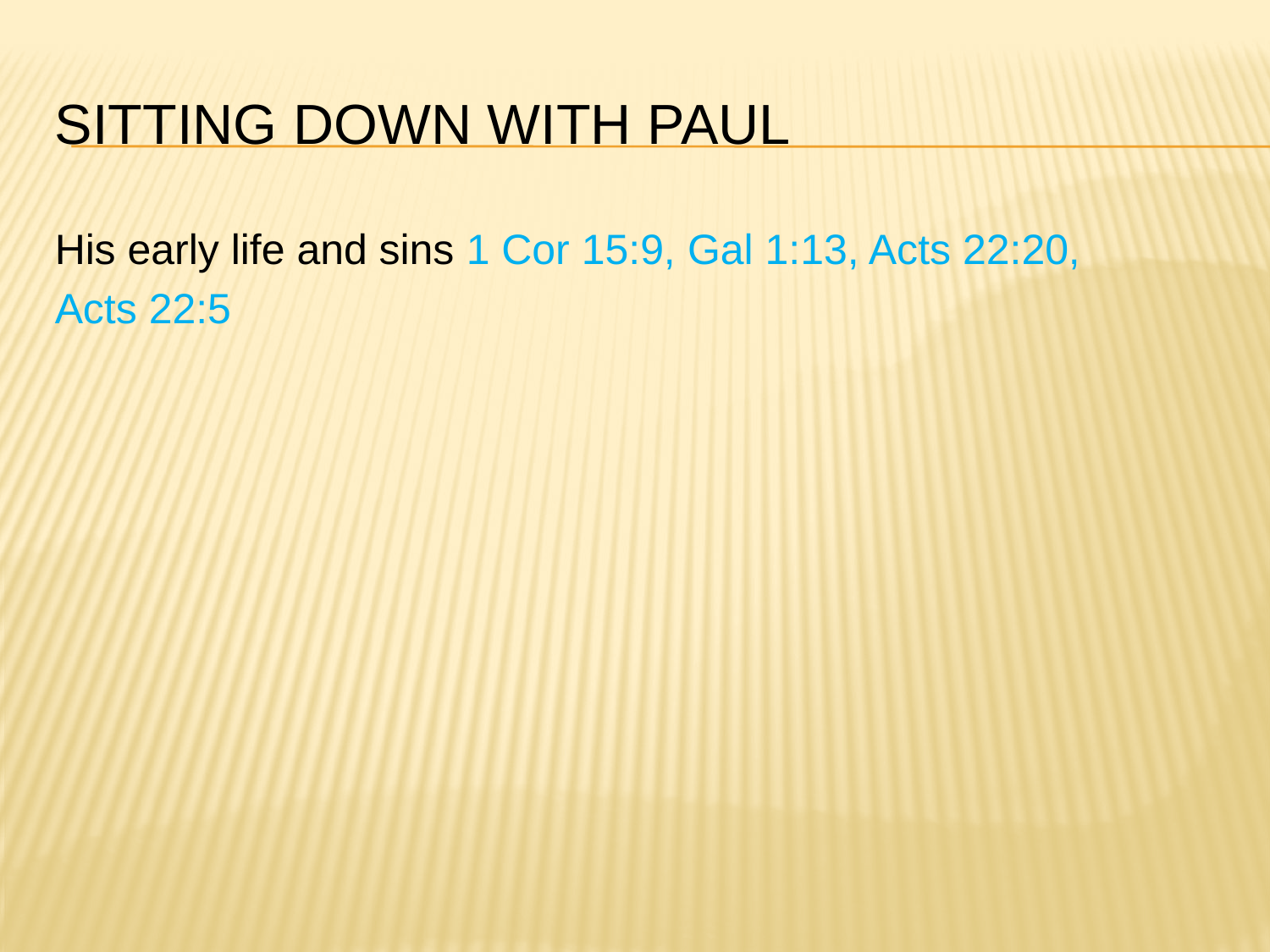

# Sitting down with Paul
His early life and sins 1 Cor 15:9, Gal 1:13, Acts 22:20,
Acts 22:5